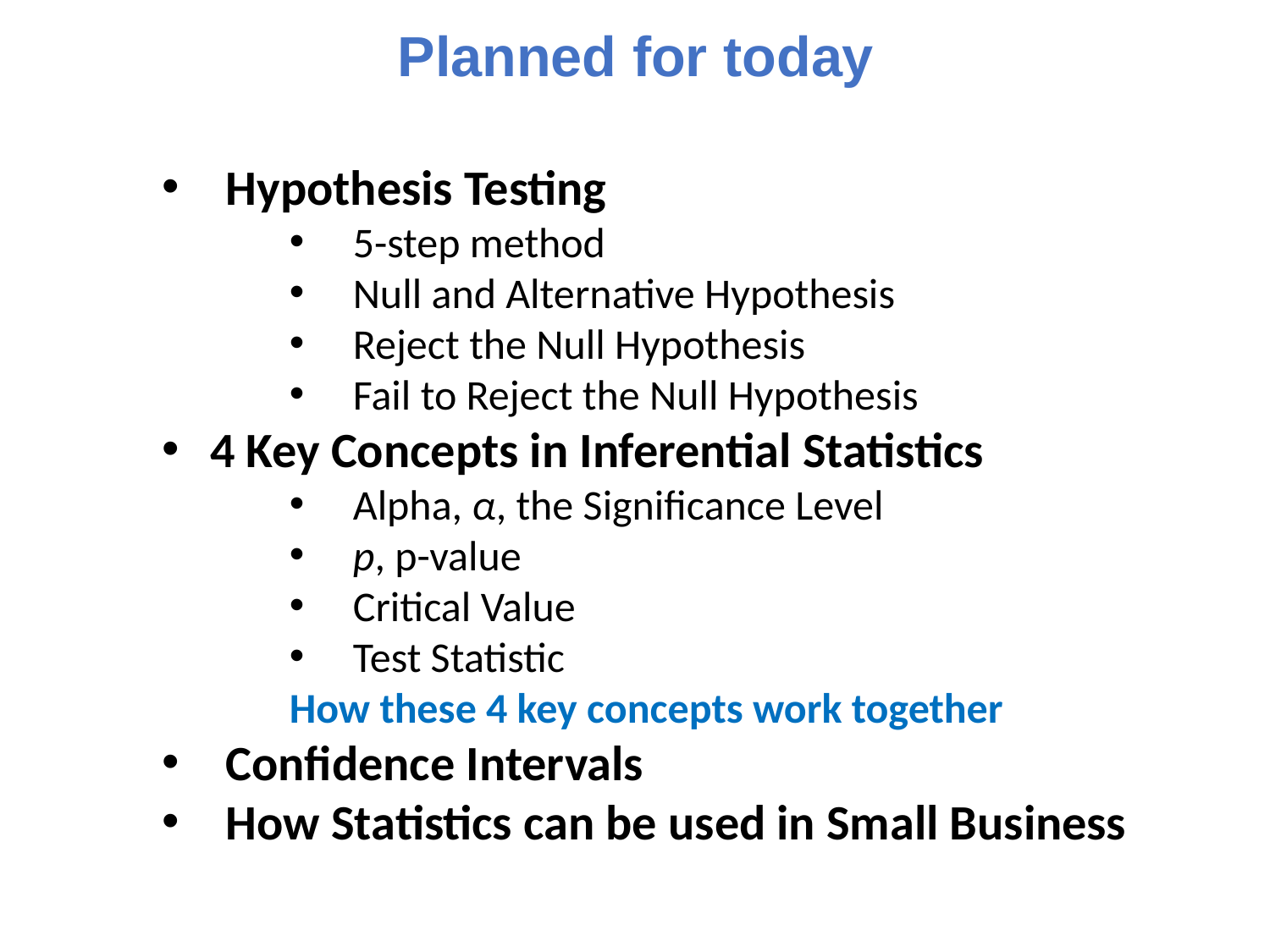

Planned for today
Hypothesis Testing
5-step method
Null and Alternative Hypothesis
Reject the Null Hypothesis
Fail to Reject the Null Hypothesis
4 Key Concepts in Inferential Statistics
Alpha, α, the Significance Level
p, p-value
Critical Value
Test Statistic
How these 4 key concepts work together
Confidence Intervals
How Statistics can be used in Small Business